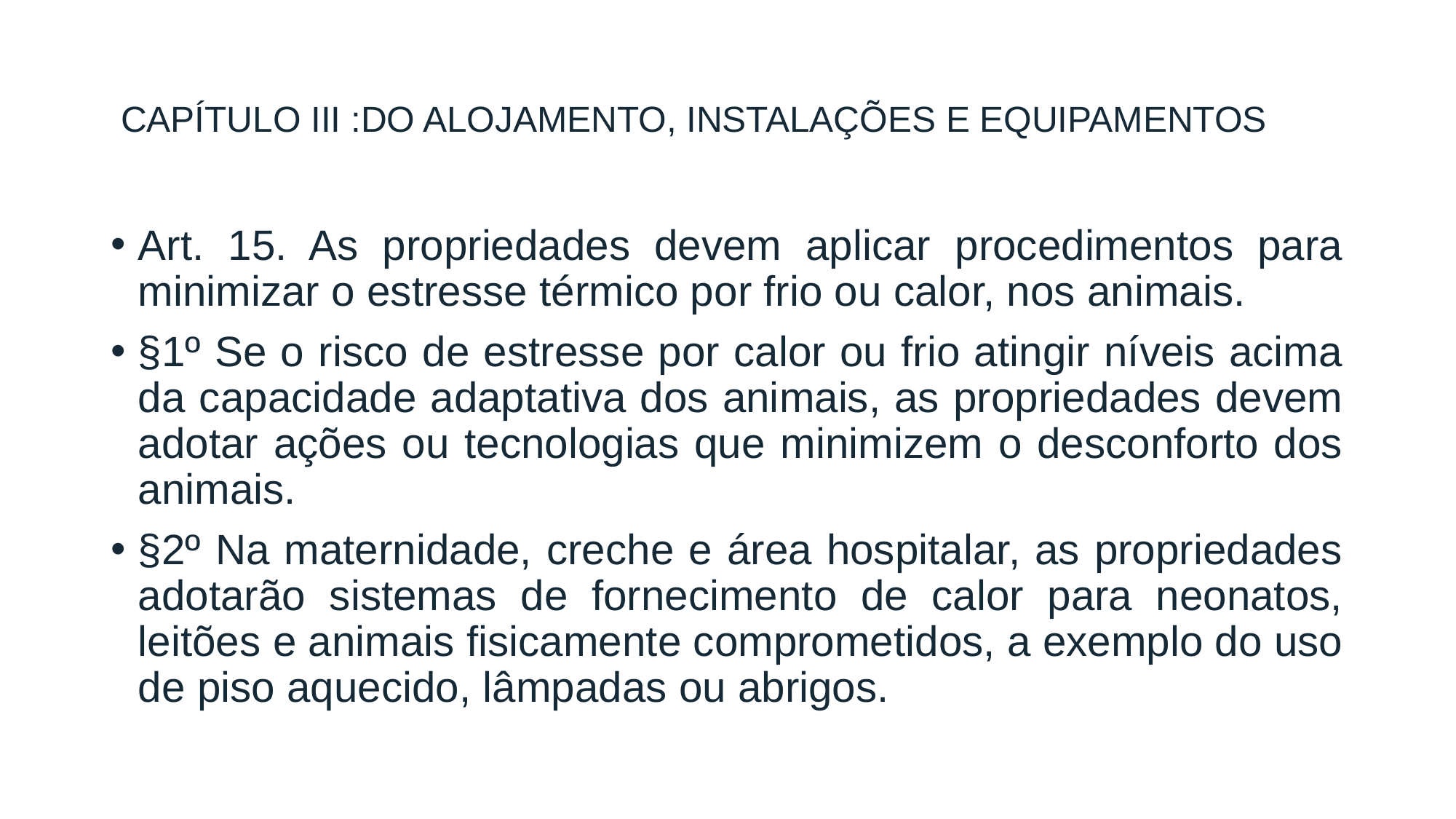

# CAPÍTULO III :DO ALOJAMENTO, INSTALAÇÕES E EQUIPAMENTOS
Art. 15. As propriedades devem aplicar procedimentos para minimizar o estresse térmico por frio ou calor, nos animais.
§1º Se o risco de estresse por calor ou frio atingir níveis acima da capacidade adaptativa dos animais, as propriedades devem adotar ações ou tecnologias que minimizem o desconforto dos animais.
§2º Na maternidade, creche e área hospitalar, as propriedades adotarão sistemas de fornecimento de calor para neonatos, leitões e animais fisicamente comprometidos, a exemplo do uso de piso aquecido, lâmpadas ou abrigos.